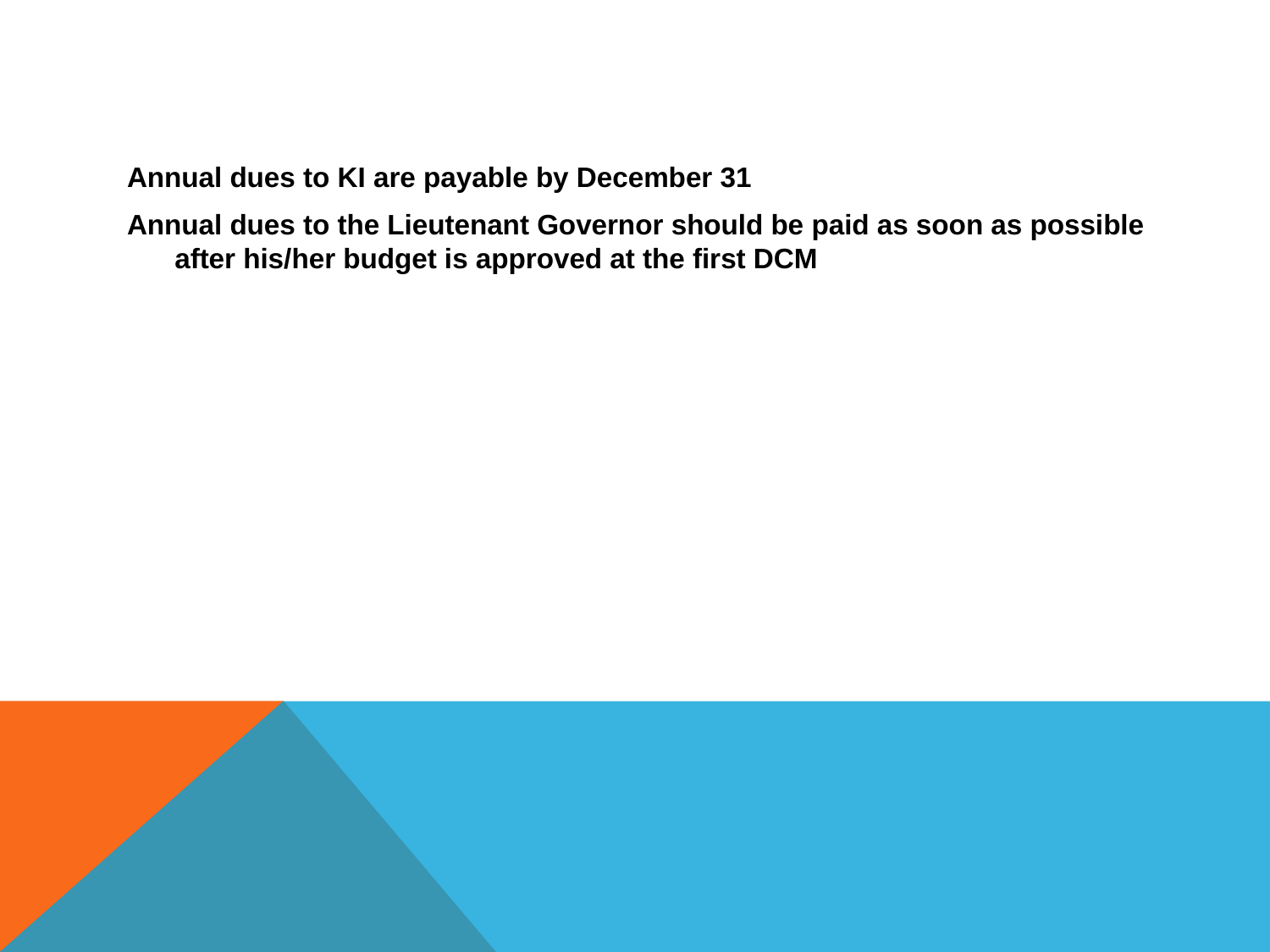

#
Annual dues to KI are payable by December 31
Annual dues to the Lieutenant Governor should be paid as soon as possible after his/her budget is approved at the first DCM